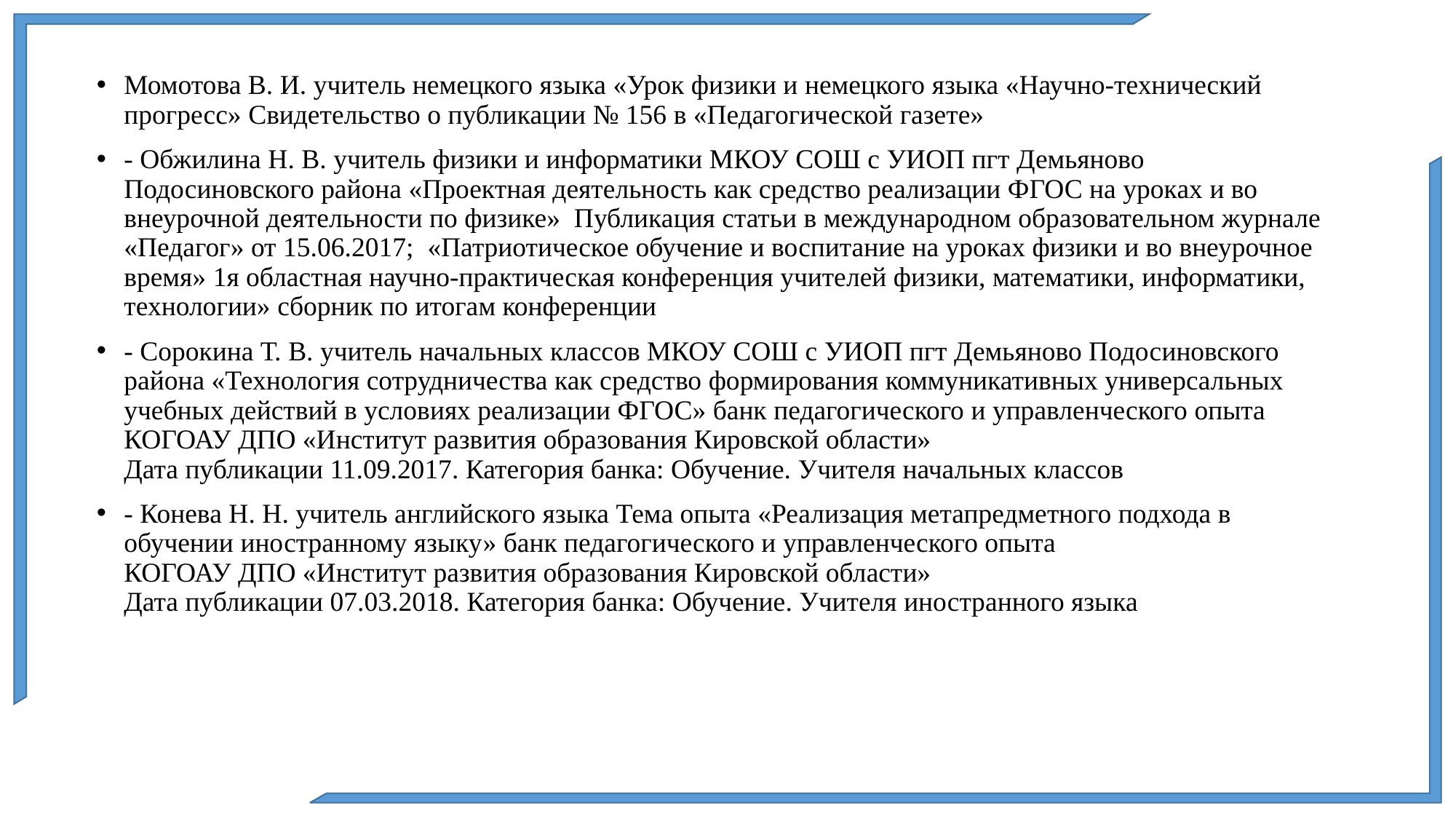

Момотова В. И. учитель немецкого языка «Урок физики и немецкого языка «Научно-технический прогресс» Свидетельство о публикации № 156 в «Педагогической газете»
- Обжилина Н. В. учитель физики и информатики МКОУ СОШ с УИОП пгт Демьяново Подосиновского района «Проектная деятельность как средство реализации ФГОС на уроках и во внеурочной деятельности по физике»  Публикация статьи в международном образовательном журнале «Педагог» от 15.06.2017;  «Патриотическое обучение и воспитание на уроках физики и во внеурочное время» 1я областная научно-практическая конференция учителей физики, математики, информатики, технологии» сборник по итогам конференции
- Сорокина Т. В. учитель начальных классов МКОУ СОШ с УИОП пгт Демьяново Подосиновского района «Технология сотрудничества как средство формирования коммуникативных универсальных учебных действий в условиях реализации ФГОС» банк педагогического и управленческого опыта КОГОАУ ДПО «Институт развития образования Кировской области»
Дата публикации 11.09.2017. Категория банка: Обучение. Учителя начальных классов
- Конева Н. Н. учитель английского языка Тема опыта «Реализация метапредметного подхода в обучении иностранному языку» банк педагогического и управленческого опыта
КОГОАУ ДПО «Институт развития образования Кировской области»
Дата публикации 07.03.2018. Категория банка: Обучение. Учителя иностранного языка